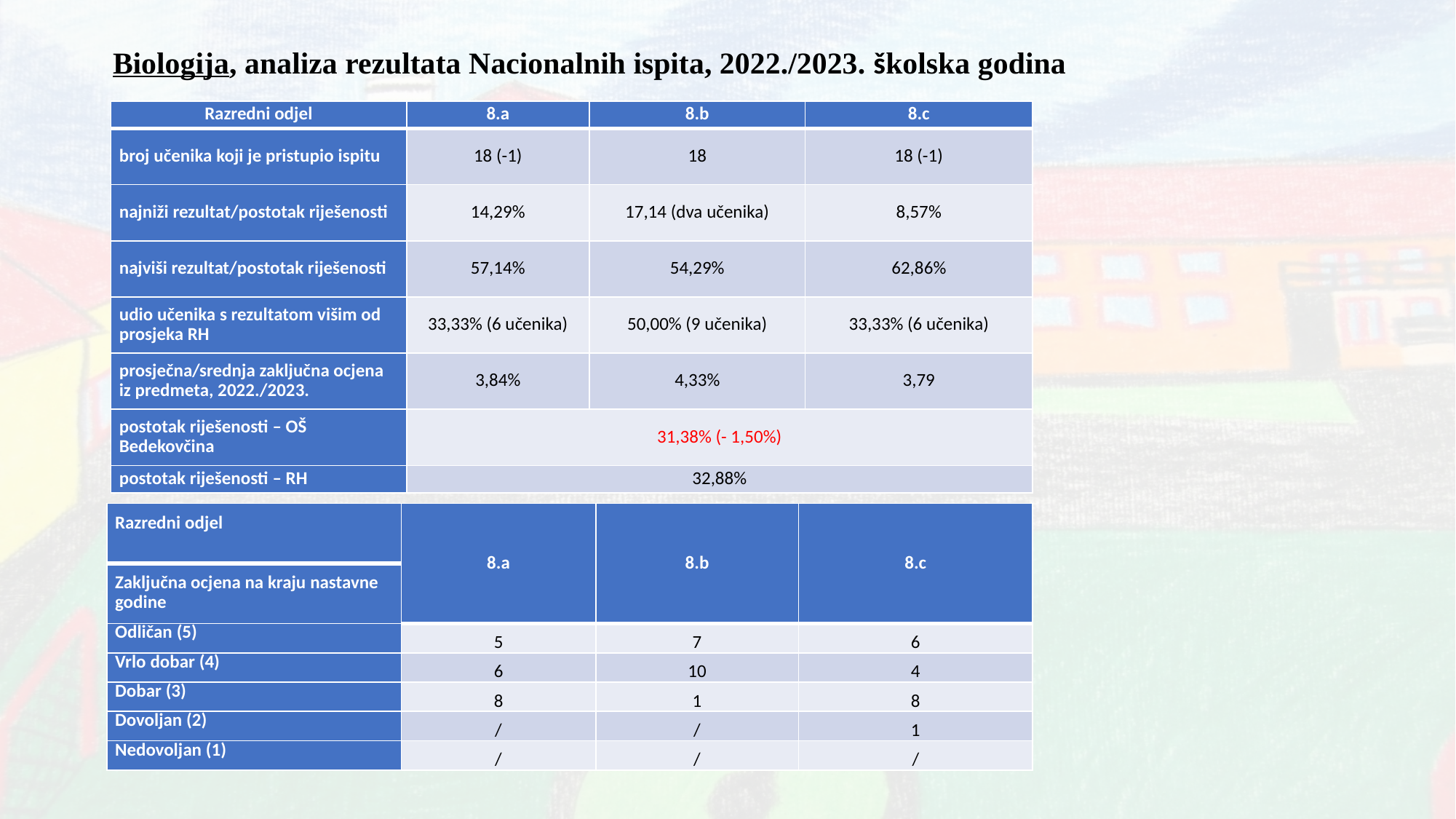

Biologija, analiza rezultata Nacionalnih ispita, 2022./2023. školska godina

| Razredni odjel | 8.a | 8.b | 8.c |
| --- | --- | --- | --- |
| broj učenika koji je pristupio ispitu | 18 (-1) | 18 | 18 (-1) |
| najniži rezultat/postotak riješenosti | 14,29% | 17,14 (dva učenika) | 8,57% |
| najviši rezultat/postotak riješenosti | 57,14% | 54,29% | 62,86% |
| udio učenika s rezultatom višim od prosjeka RH | 33,33% (6 učenika) | 50,00% (9 učenika) | 33,33% (6 učenika) |
| prosječna/srednja zaključna ocjena iz predmeta, 2022./2023. | 3,84% | 4,33% | 3,79 |
| postotak riješenosti – OŠ Bedekovčina | 31,38% (- 1,50%) |  |  |
| postotak riješenosti – RH | 32,88% |  |  |
| Razredni odjel | 8.a | 8.b | 8.c |
| --- | --- | --- | --- |
| Zaključna ocjena na kraju nastavne godine |  |  |  |
| Odličan (5) | 5 | 7 | 6 |
| Vrlo dobar (4) | 6 | 10 | 4 |
| Dobar (3) | 8 | 1 | 8 |
| Dovoljan (2) | / | / | 1 |
| Nedovoljan (1) | / | / | / |